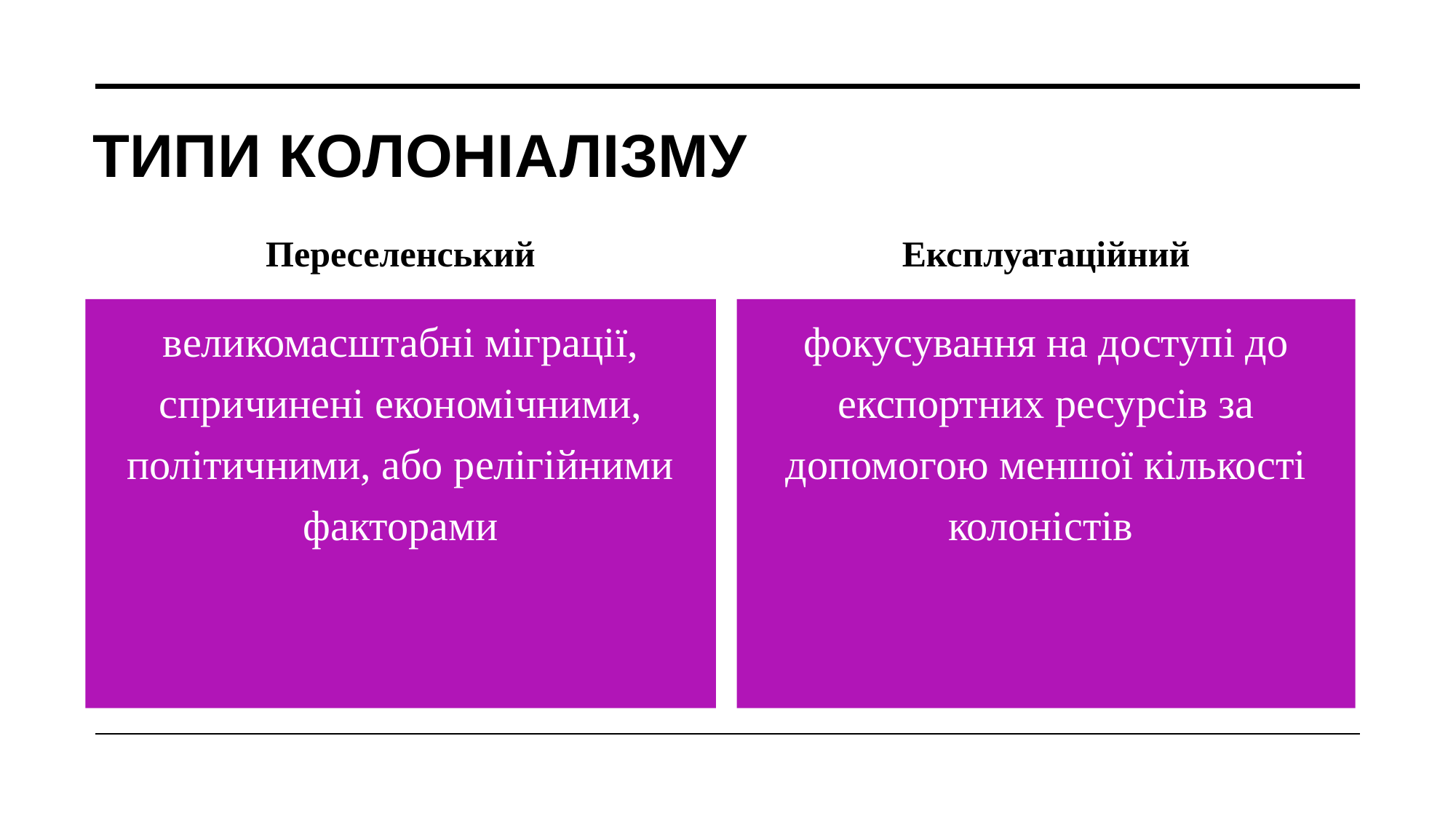

# ТИПИ КОЛОНІАЛІЗМУ
Переселенський
Експлуатаційний
великомасштабні міграції, спричинені економічними, політичними, або релігійними факторами
фокусування на доступі до експортних ресурсів за допомогою меншої кількості колоністів